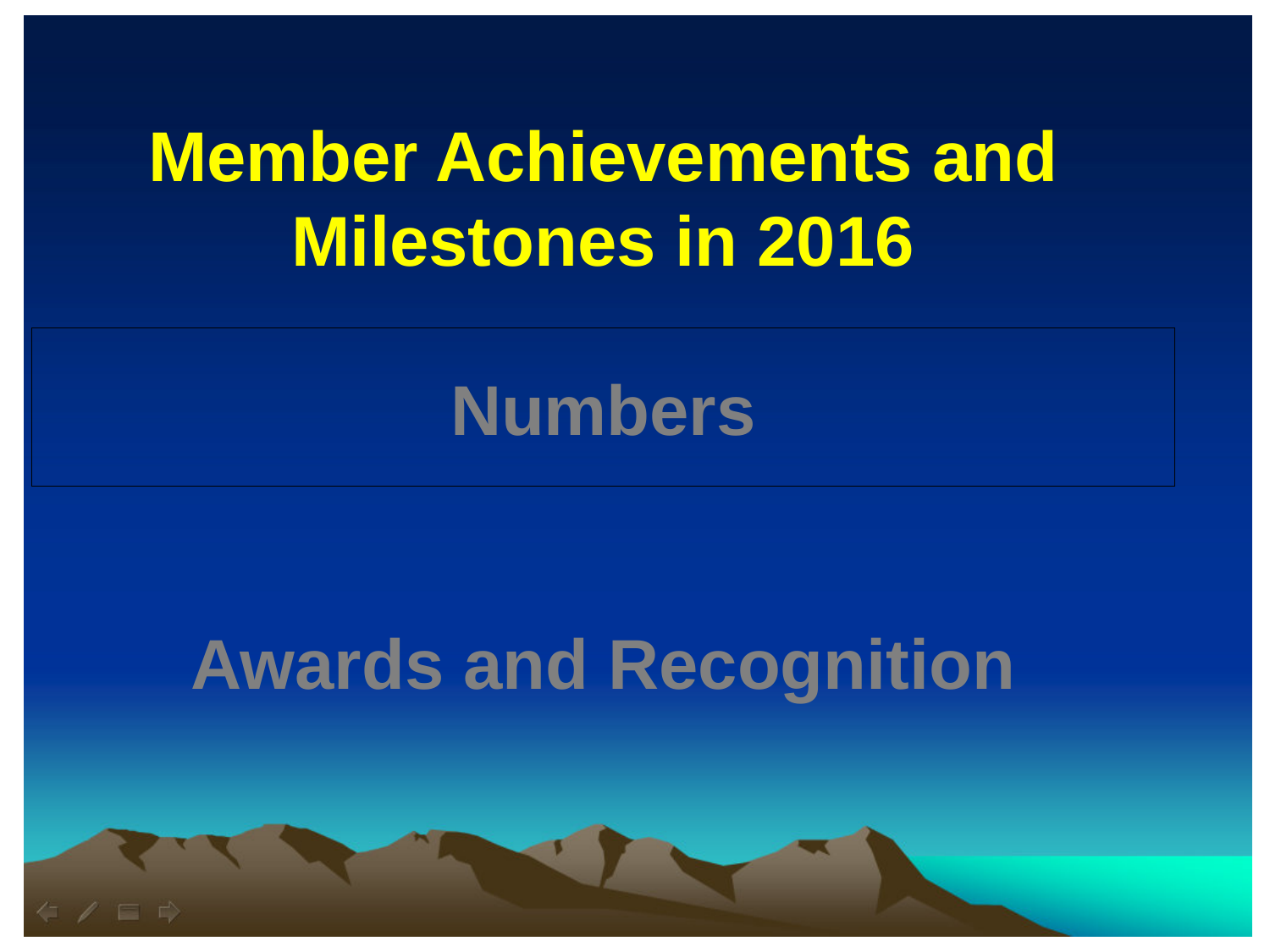

Member Achievements and Milestones in 2016
Numbers
Awards and Recognition